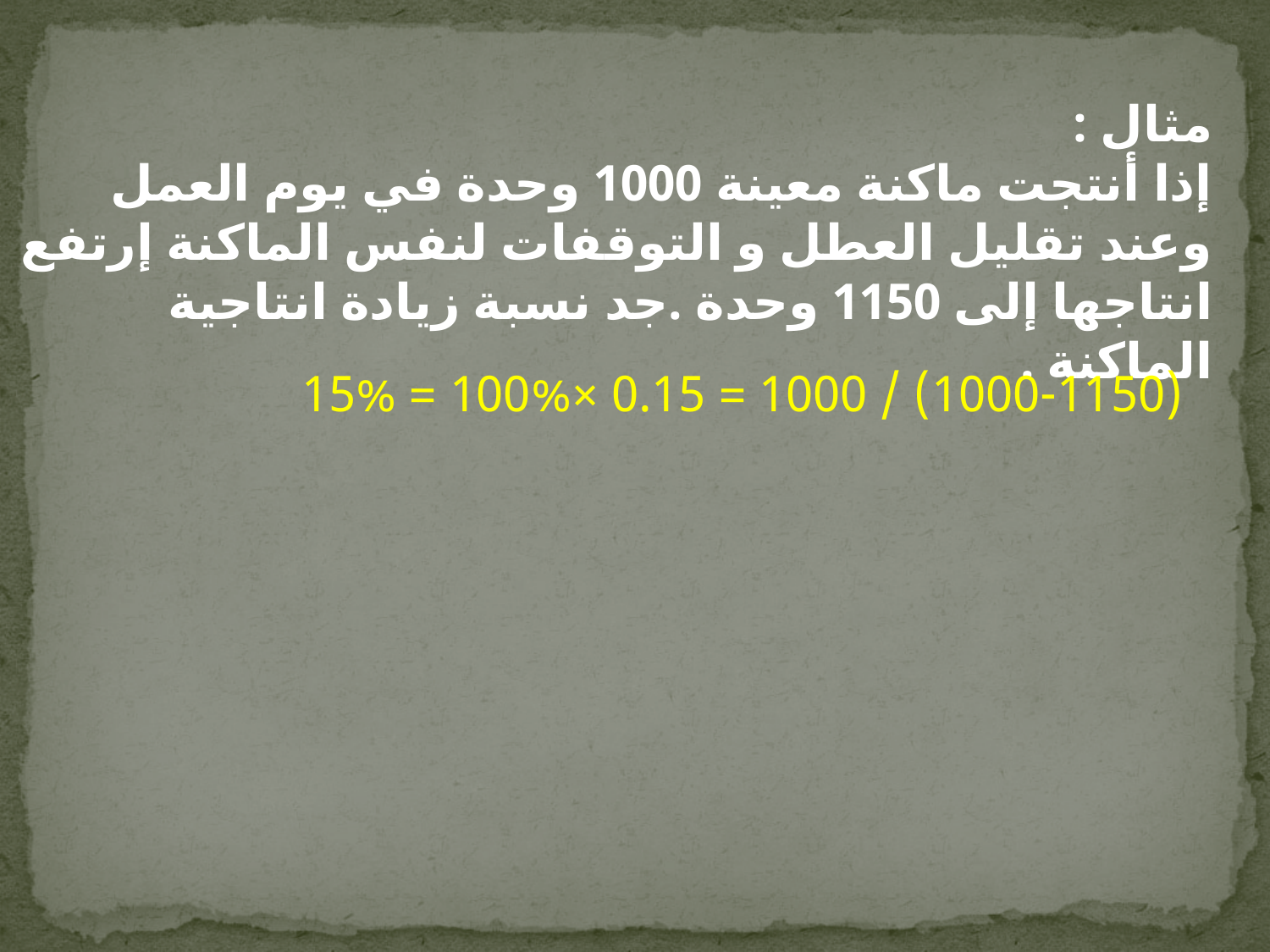

مثال :
إذا أنتجت ماكنة معينة 1000 وحدة في يوم العمل وعند تقليل العطل و التوقفات لنفس الماكنة إرتفع انتاجها إلى 1150 وحدة .جد نسبة زيادة انتاجية الماكنة .
(1000-1150) / 1000 = 0.15 ×100% = 15%